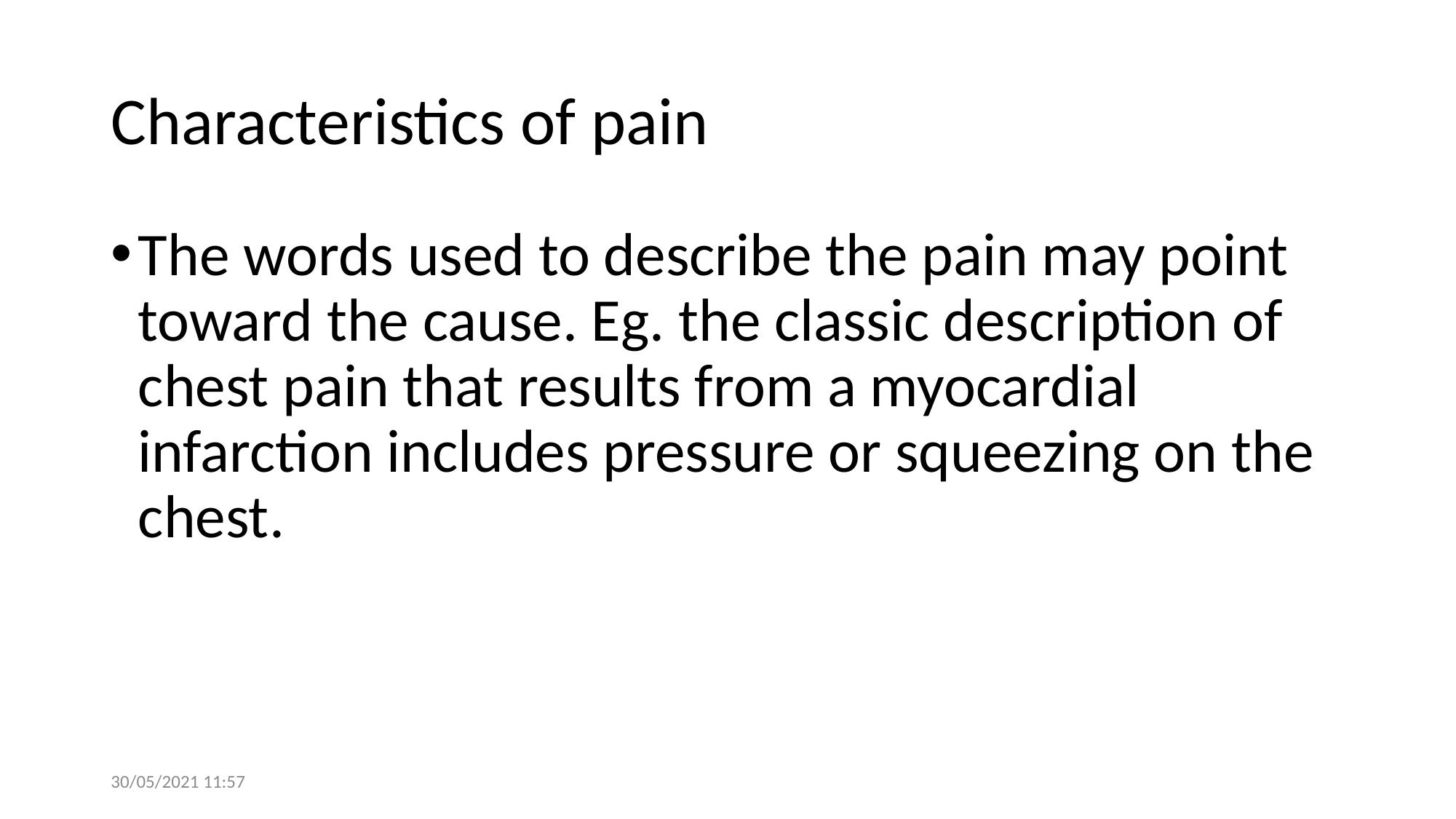

# Characteristics of pain
The words used to describe the pain may point toward the cause. Eg. the classic description of chest pain that results from a myocardial infarction includes pressure or squeezing on the chest.
30/05/2021 11:57